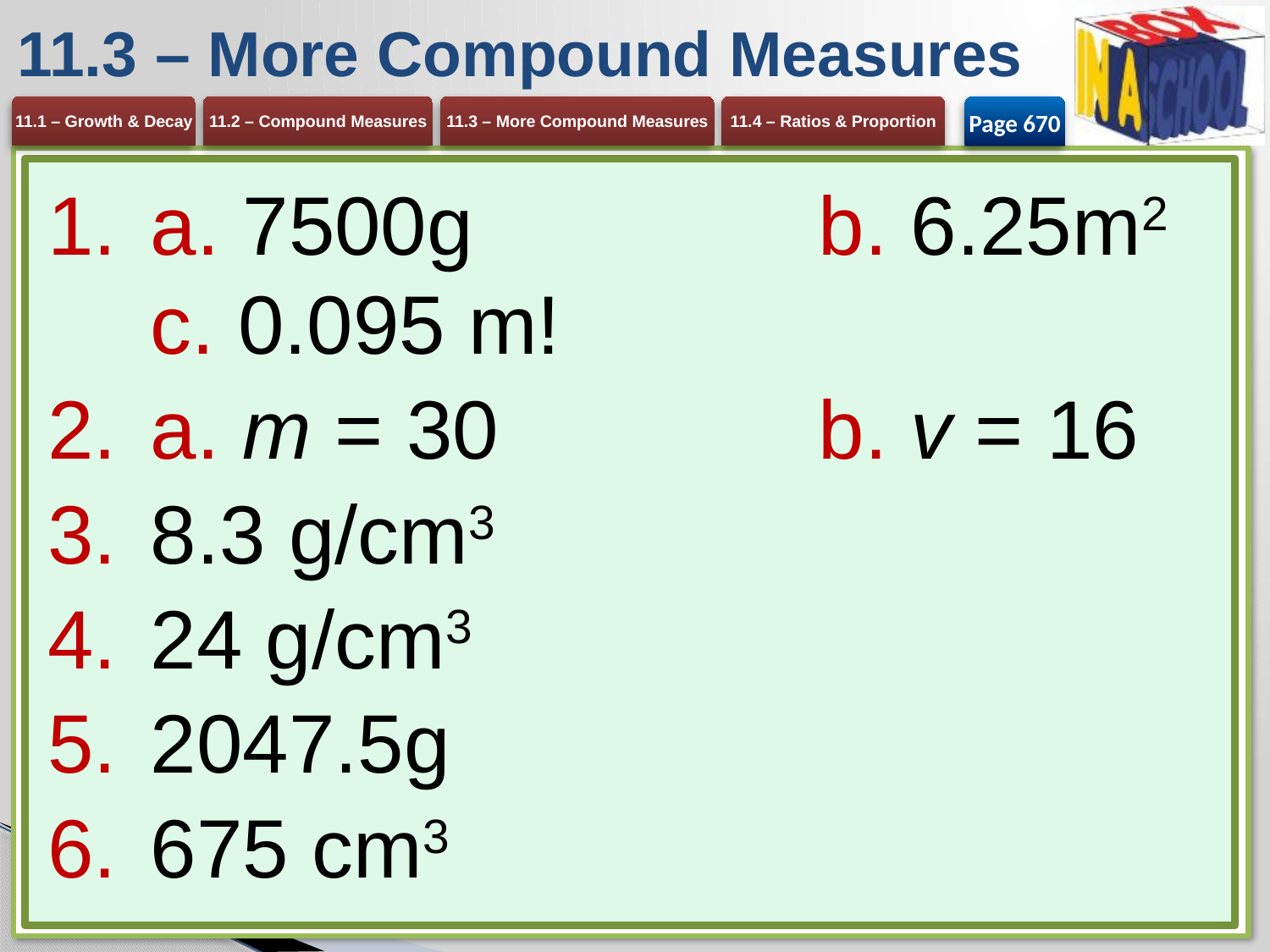

# 11.3 – More Compound Measures
Page 670
a. 7500g 	b. 6.25m2
c. 0.095 m!
a. m = 30 	b. v = 16
8.3 g/cm3
24 g/cm3
2047.5g
675 cm3